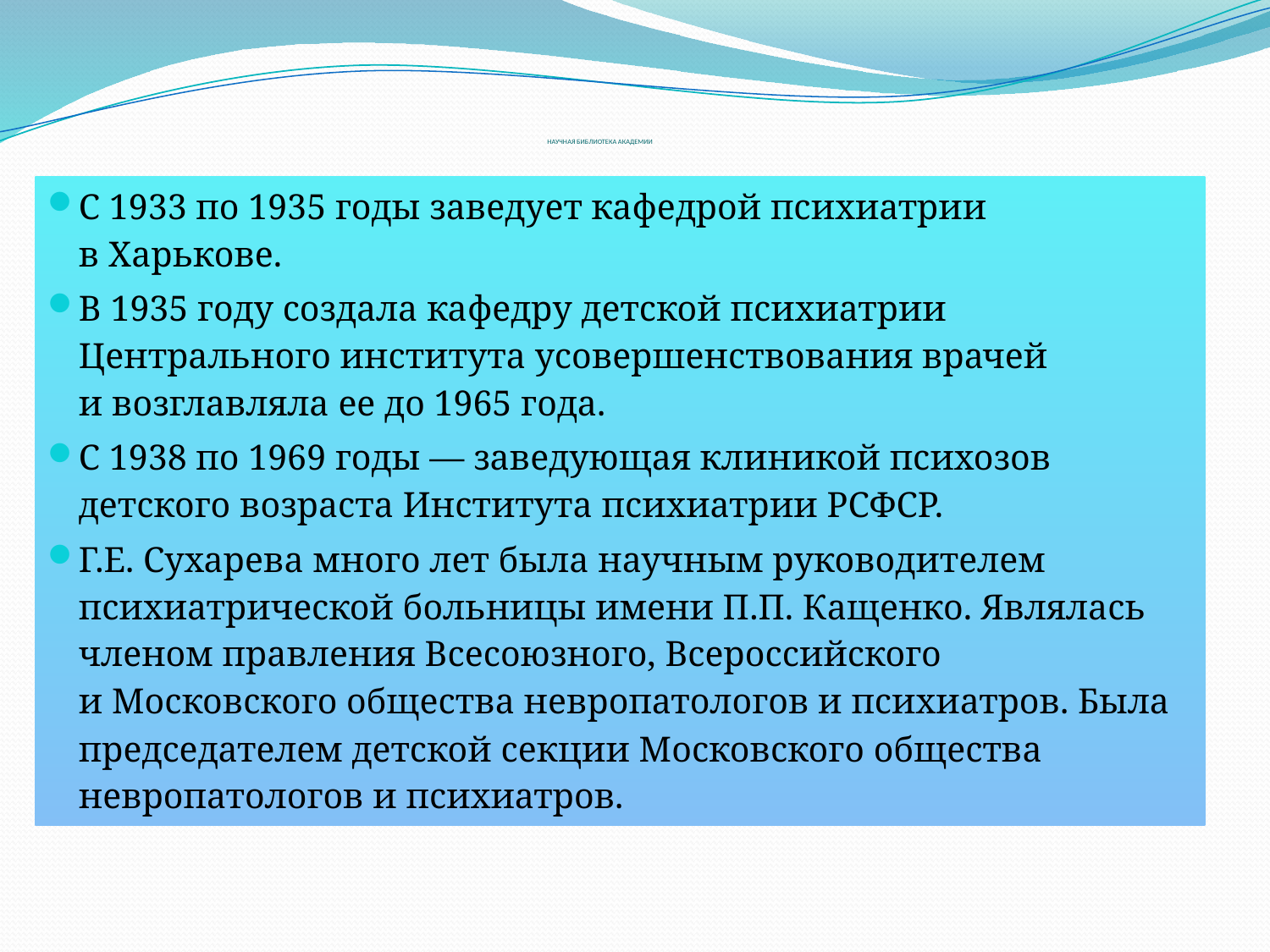

# НАУЧНАЯ БИБЛИОТЕКА АКАДЕМИИ
С 1933 по 1935 годы заведует кафедрой психиатрии в Харькове.
В 1935 году создала кафедру детской психиатрии Центрального института усовершенствования врачей и возглавляла ее до 1965 года.
С 1938 по 1969 годы — заведующая клиникой психозов детского возраста Института психиатрии РСФСР.
Г.Е. Сухарева много лет была научным руководителем психиатрической больницы имени П.П. Кащенко. Являлась членом правления Всесоюзного, Всероссийского и Московского общества невропатологов и психиатров. Была председателем детской секции Московского общества невропатологов и психиатров.